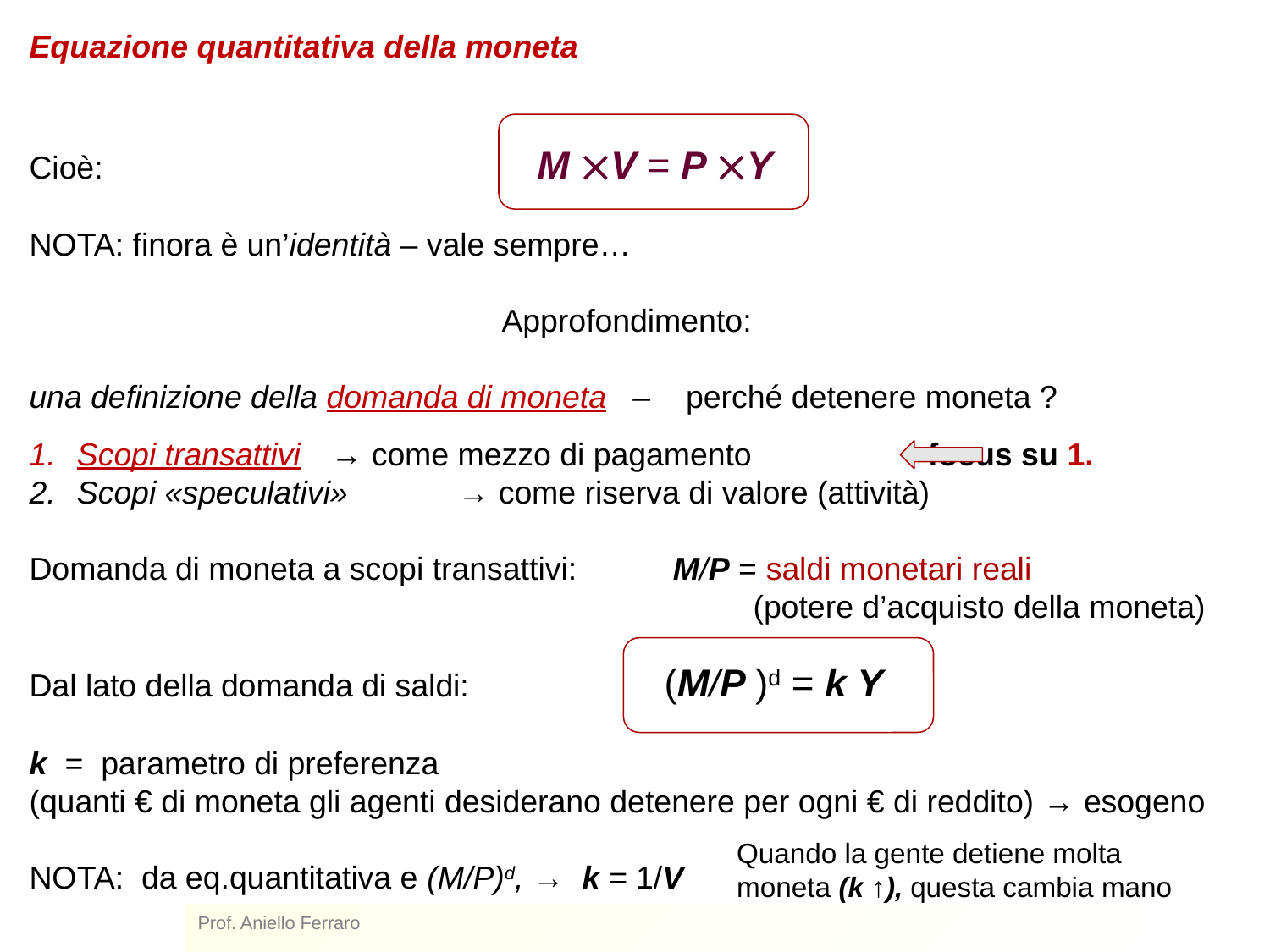

Equazione quantitativa della moneta

Cioè:  	 			M ×V = P ×Y

NOTA: finora è un’identità – vale sempre…

Approfondimento:

una definizione della domanda di moneta   –    perché detenere moneta ?

Scopi transattivi 	→ come mezzo di pagamento	          focus su 1.
Scopi «speculativi» 	→ come riserva di valore (attività)

Domanda di moneta a scopi transattivi:	 M/P = saldi monetari reali
					          (potere d’acquisto della moneta)

Dal lato della domanda di saldi: 		(M/P )d = k Y
k  =  parametro di preferenza
(quanti € di moneta gli agenti desiderano detenere per ogni € di reddito) → esogeno

NOTA:  da eq.quantitativa e (M/P)d, →  k = 1/V

Quando la gente detiene molta moneta (k ↑), questa cambia mano meno di frequente ( V↓)
Prof. Aniello Ferraro